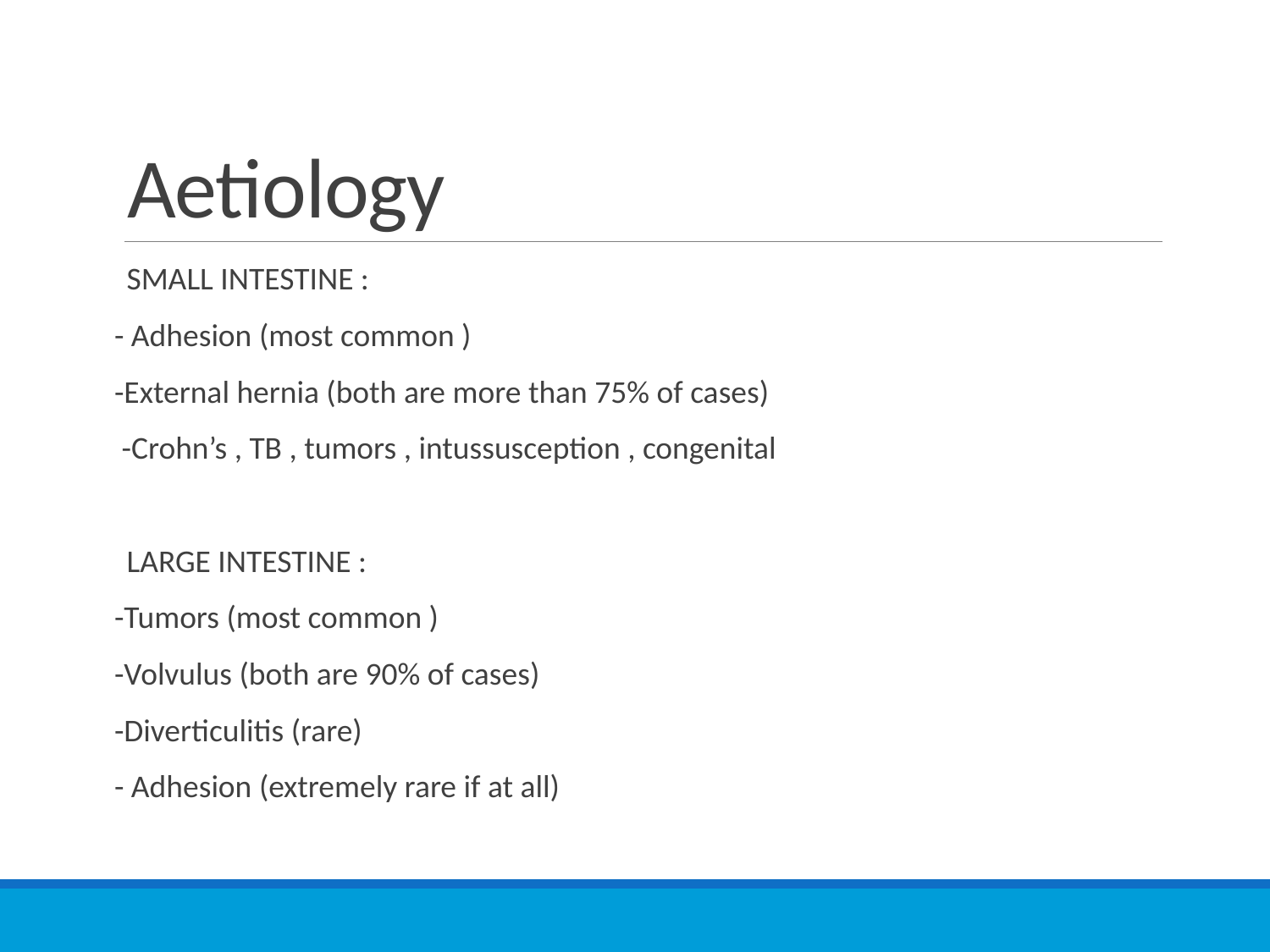

# Aetiology
SMALL INTESTINE :
- Adhesion (most common )
-External hernia (both are more than 75% of cases)
 -Crohn’s , TB , tumors , intussusception , congenital

LARGE INTESTINE :
-Tumors (most common )
-Volvulus (both are 90% of cases)
-Diverticulitis (rare)
- Adhesion (extremely rare if at all)